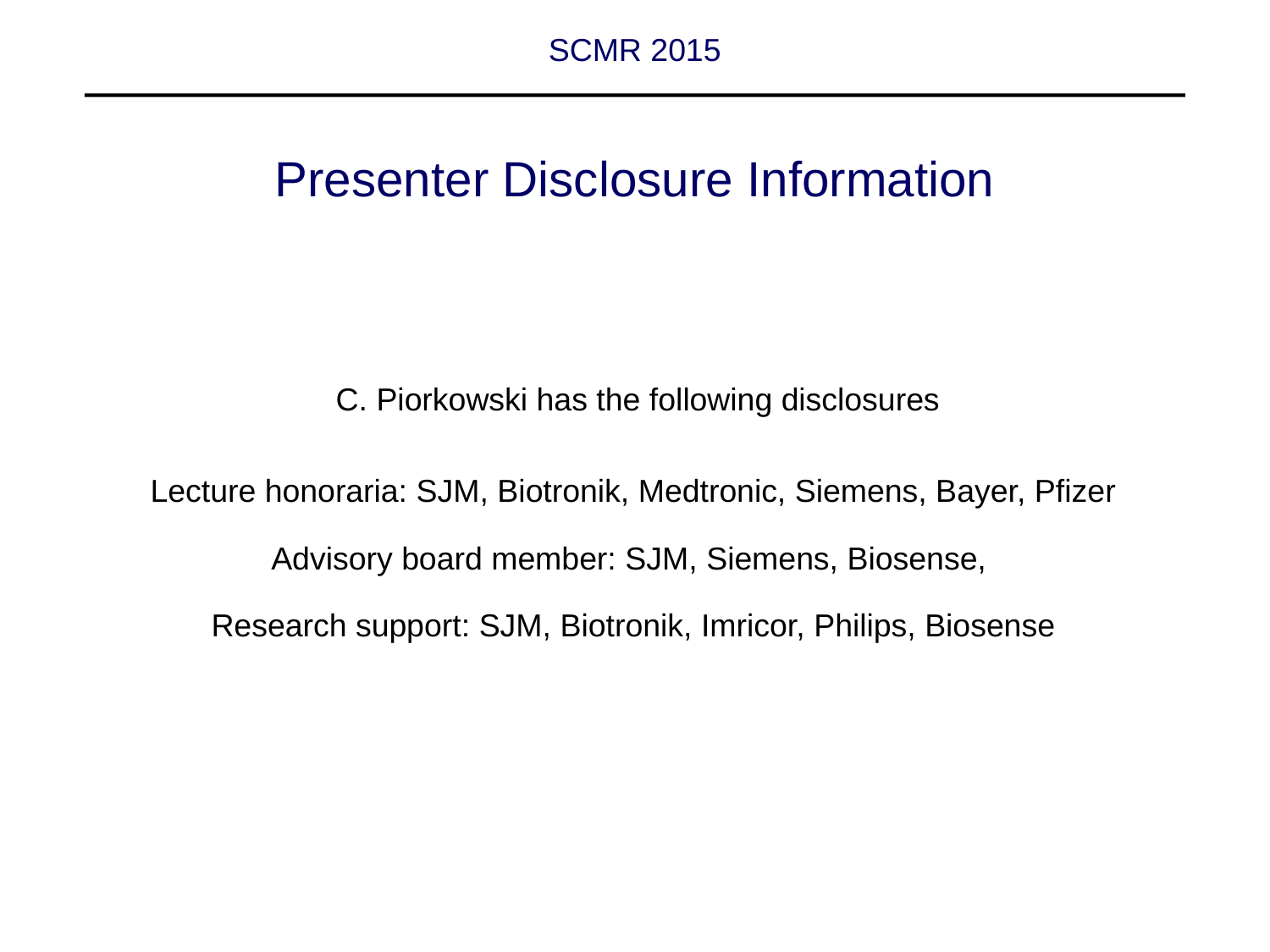

SCMR 2015

Presenter Disclosure Information
 C. Piorkowski has the following disclosures

Lecture honoraria: SJM, Biotronik, Medtronic, Siemens, Bayer, Pfizer

Advisory board member: SJM, Siemens, Biosense,

Research support: SJM, Biotronik, Imricor, Philips, Biosense